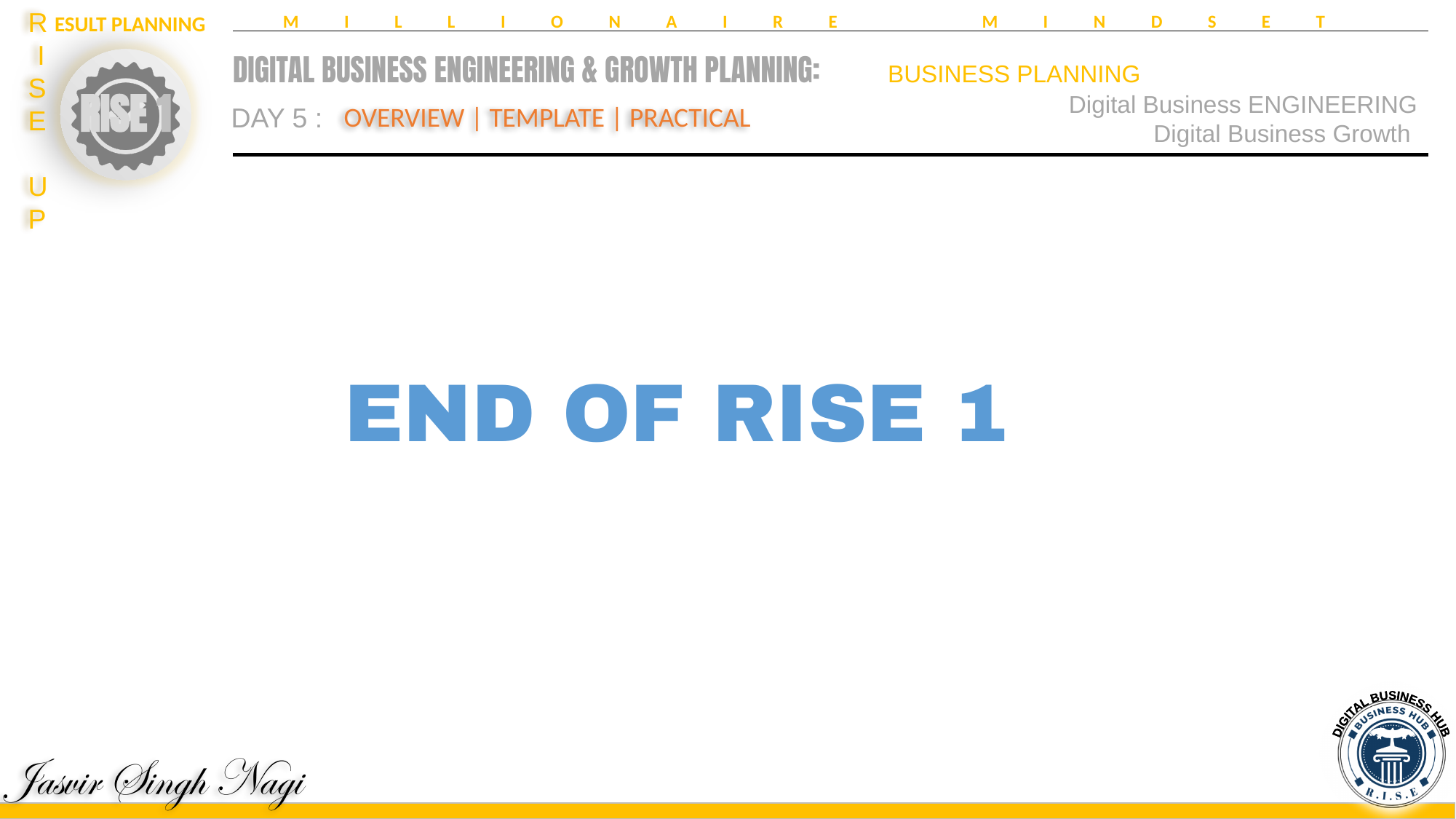

MILLIONAIRE  MINDSET
DIGITAL BUSINESS ENGINEERING & GROWTH PLANNING:	BUSINESS PLANNING
Digital Business ENGINEERING
Digital Business Growth
OVERVIEW | TEMPLATE | PRACTICAL
DAY 5 :
END OF RISE 1
DIGITAL BUSINESS HUB